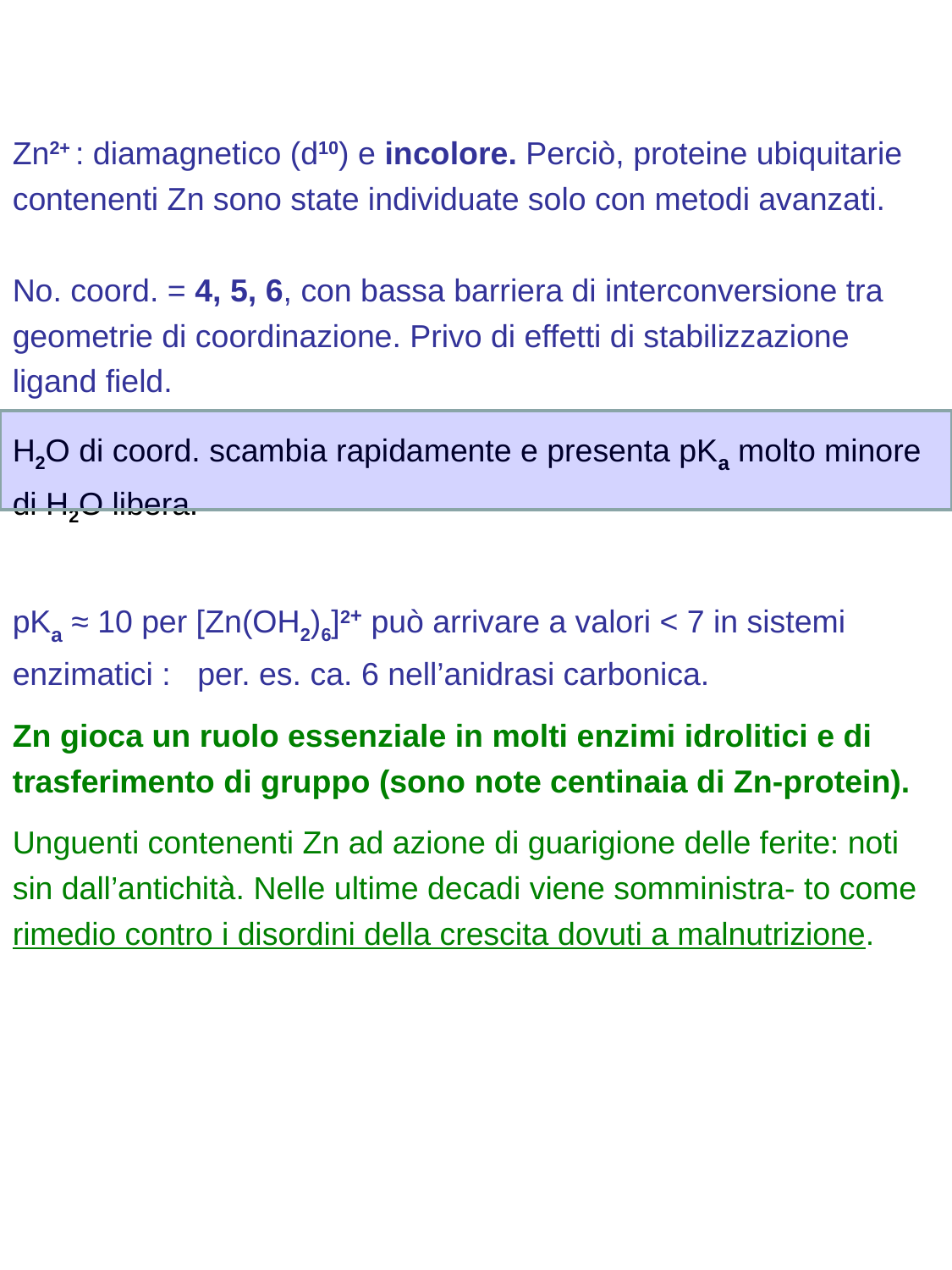

Zn2+ : diamagnetico (d10) e incolore. Perciò, proteine ubiquitarie contenenti Zn sono state individuate solo con metodi avanzati.

No. coord. = 4, 5, 6, con bassa barriera di interconversione tra geometrie di coordinazione. Privo di effetti di stabilizzazione ligand field.
H2O di coord. scambia rapidamente e presenta pKa molto minore di H2O libera.

pKa ≈ 10 per [Zn(OH2)6]2+ può arrivare a valori < 7 in sistemi enzimatici :   per. es. ca. 6 nell’anidrasi carbonica.
Zn gioca un ruolo essenziale in molti enzimi idrolitici e di trasferimento di gruppo (sono note centinaia di Zn-protein).
Unguenti contenenti Zn ad azione di guarigione delle ferite: noti sin dall’antichità. Nelle ultime decadi viene somministra- to come rimedio contro i disordini della crescita dovuti a malnutrizione.